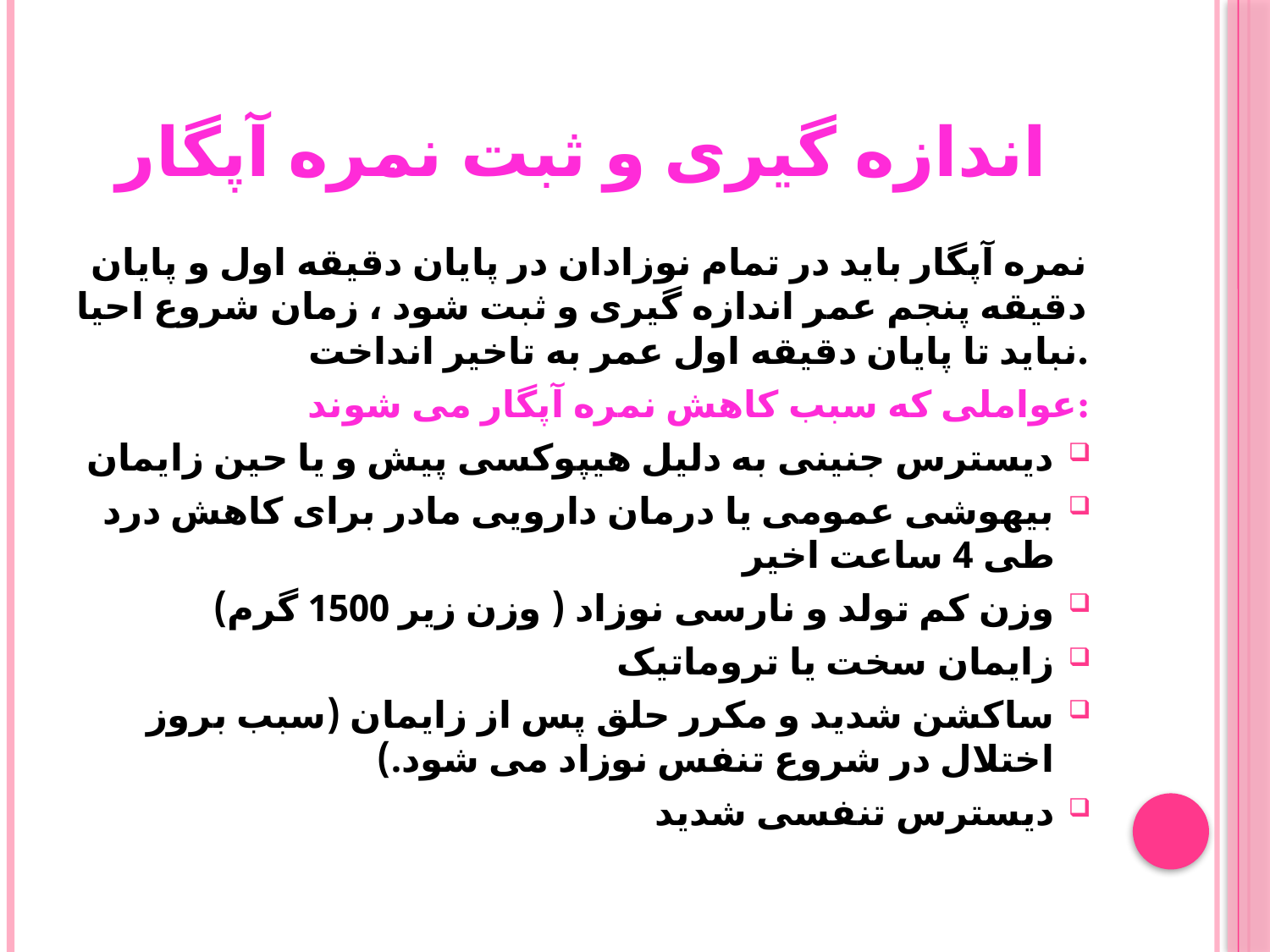

# اندازه گیری و ثبت نمره آپگار
نمره آپگار باید در تمام نوزادان در پایان دقیقه اول و پایان دقیقه پنجم عمر اندازه گیری و ثبت شود ، زمان شروع احیا نباید تا پایان دقیقه اول عمر به تاخیر انداخت.
عواملی که سبب کاهش نمره آپگار می شوند:
دیسترس جنینی به دلیل هیپوکسی پیش و یا حین زایمان
بیهوشی عمومی یا درمان دارویی مادر برای کاهش درد طی 4 ساعت اخیر
وزن کم تولد و نارسی نوزاد ( وزن زیر 1500 گرم)
زایمان سخت یا تروماتیک
ساکشن شدید و مکرر حلق پس از زایمان (سبب بروز اختلال در شروع تنفس نوزاد می شود.)
دیسترس تنفسی شدید